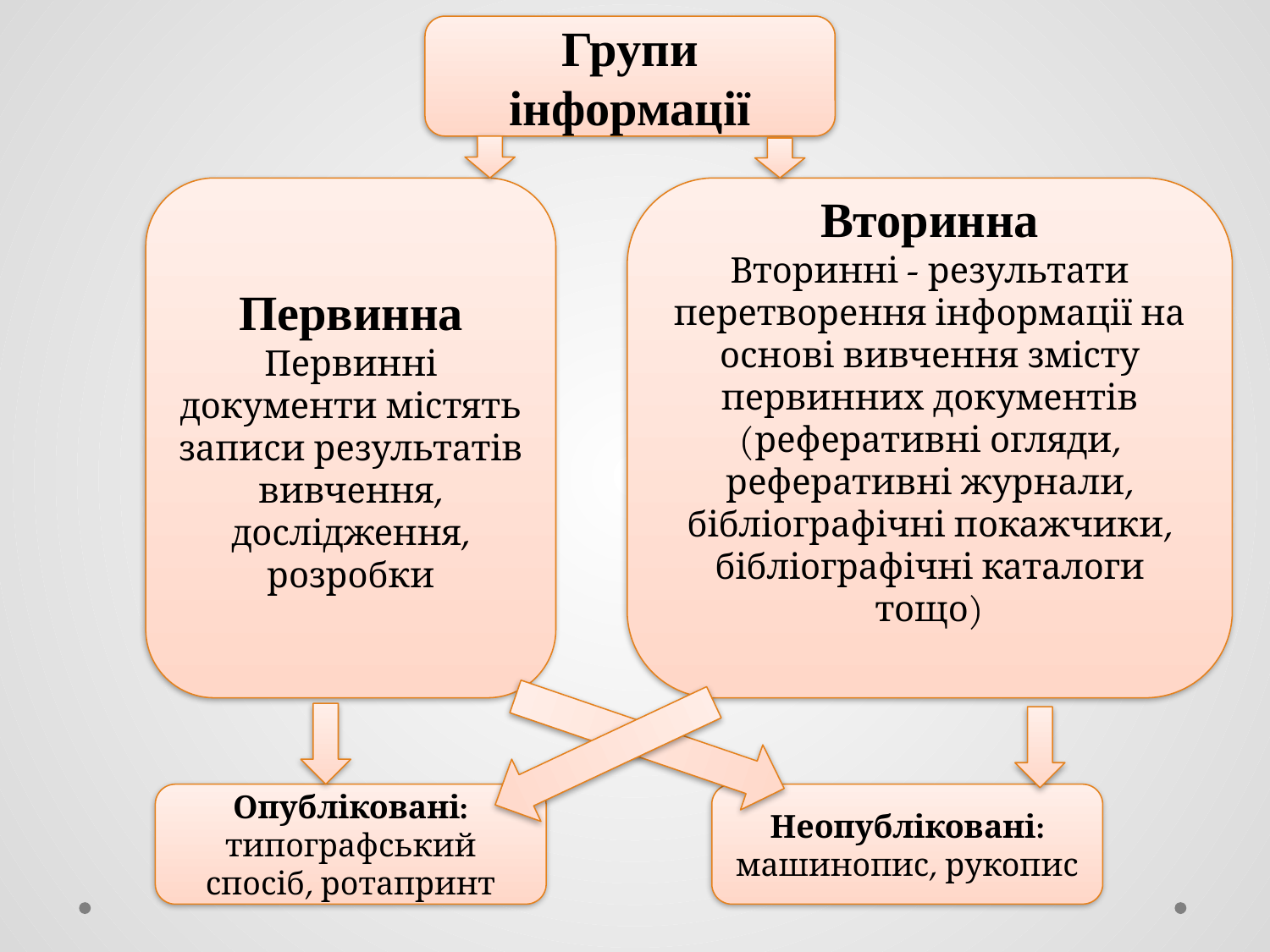

Групи інформації

Первинна
Первинні документи містять записи результатів вивчення, дослідження, розробки
Вторинна
Вторинні - результати перетворення інформації на основі вивчення змісту первинних документів (реферативні огляди, реферативні журнали, бібліографічні покажчики, бібліографічні каталоги тощо)

Опубліковані:
типографський спосіб, ротапринт
Неопубліковані:
машинопис, рукопис